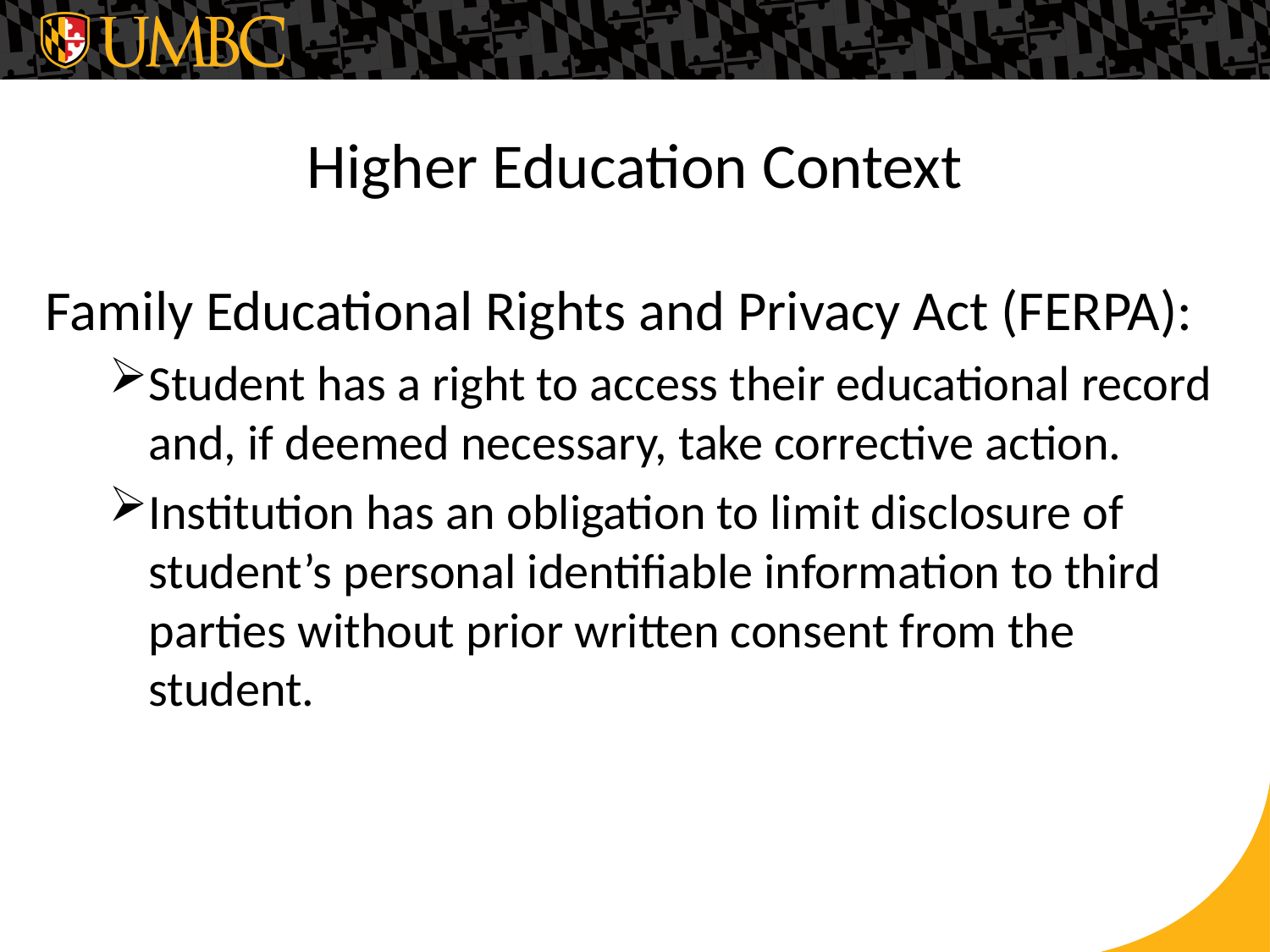

# Higher Education Context
Family Educational Rights and Privacy Act (FERPA):
Student has a right to access their educational record and, if deemed necessary, take corrective action.
Institution has an obligation to limit disclosure of student’s personal identifiable information to third parties without prior written consent from the student.